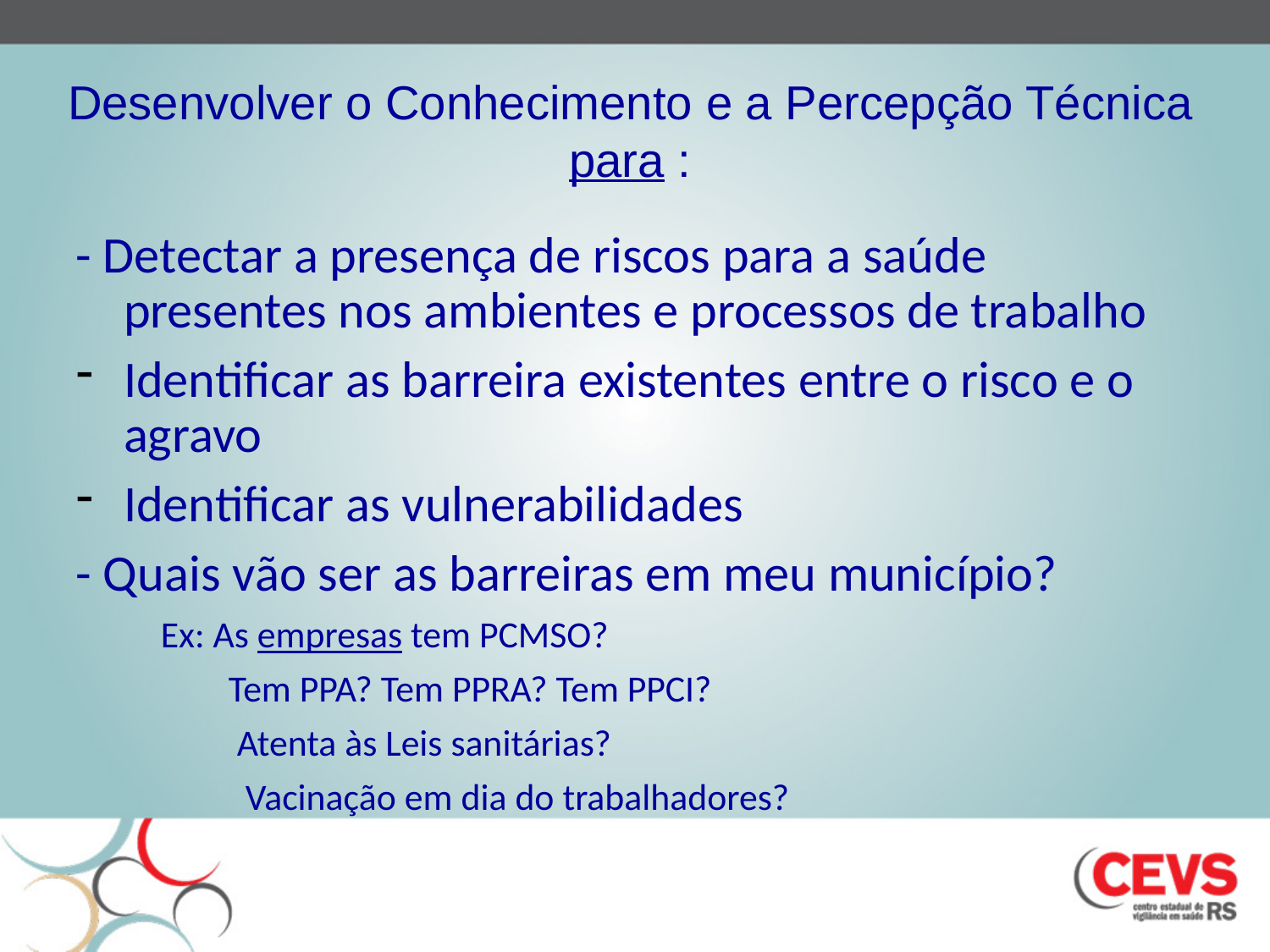

Desenvolver o Conhecimento e a Percepção Técnica para :
- Detectar a presença de riscos para a saúde presentes nos ambientes e processos de trabalho
Identificar as barreira existentes entre o risco e o agravo
Identificar as vulnerabilidades
- Quais vão ser as barreiras em meu município?
          Ex: As empresas tem PCMSO?
                  Tem PPA? Tem PPRA? Tem PPCI?
                   Atenta às Leis sanitárias?
                    Vacinação em dia do trabalhadores?